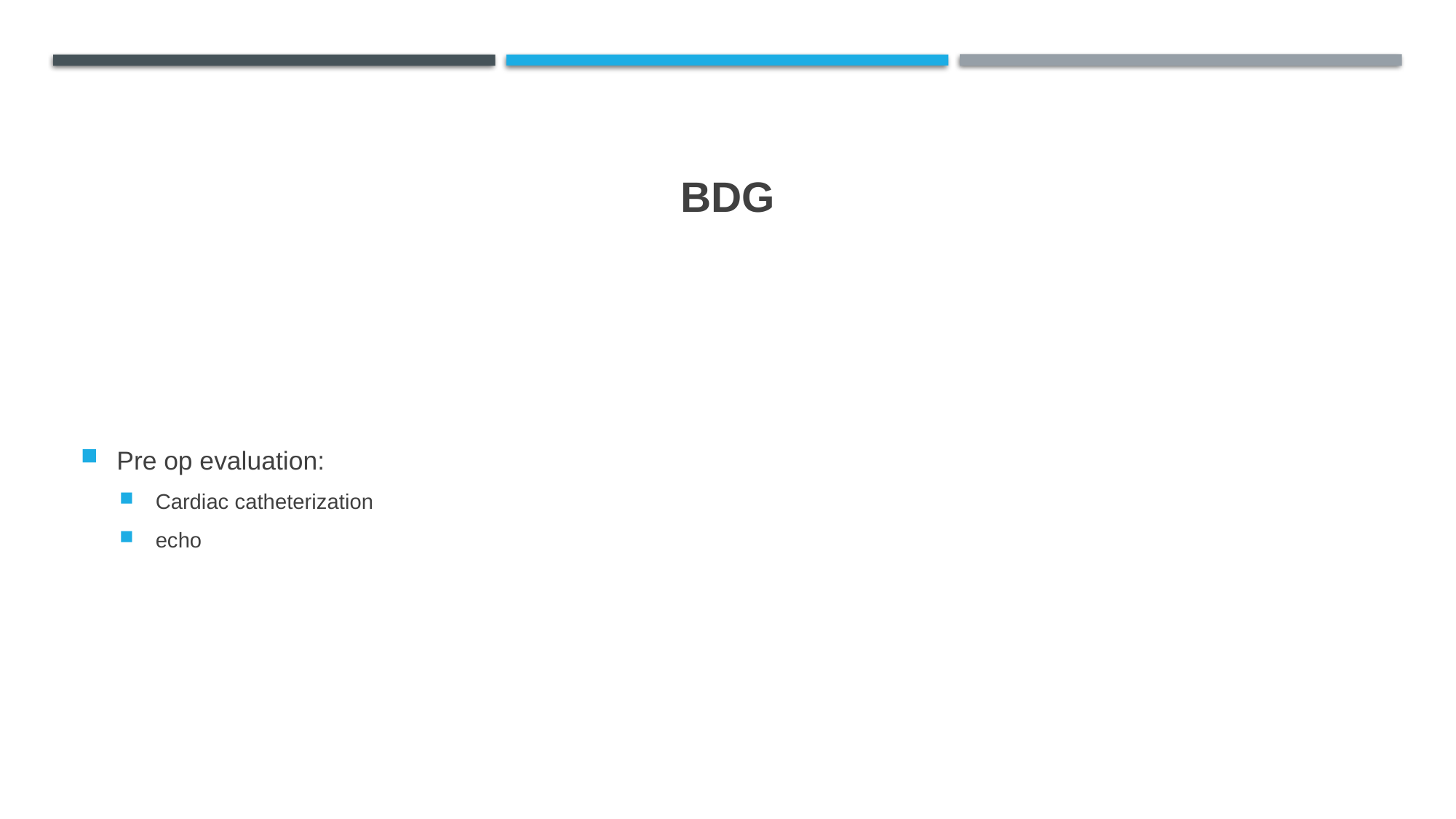

# bdg
Pre op evaluation:
Cardiac catheterization
echo